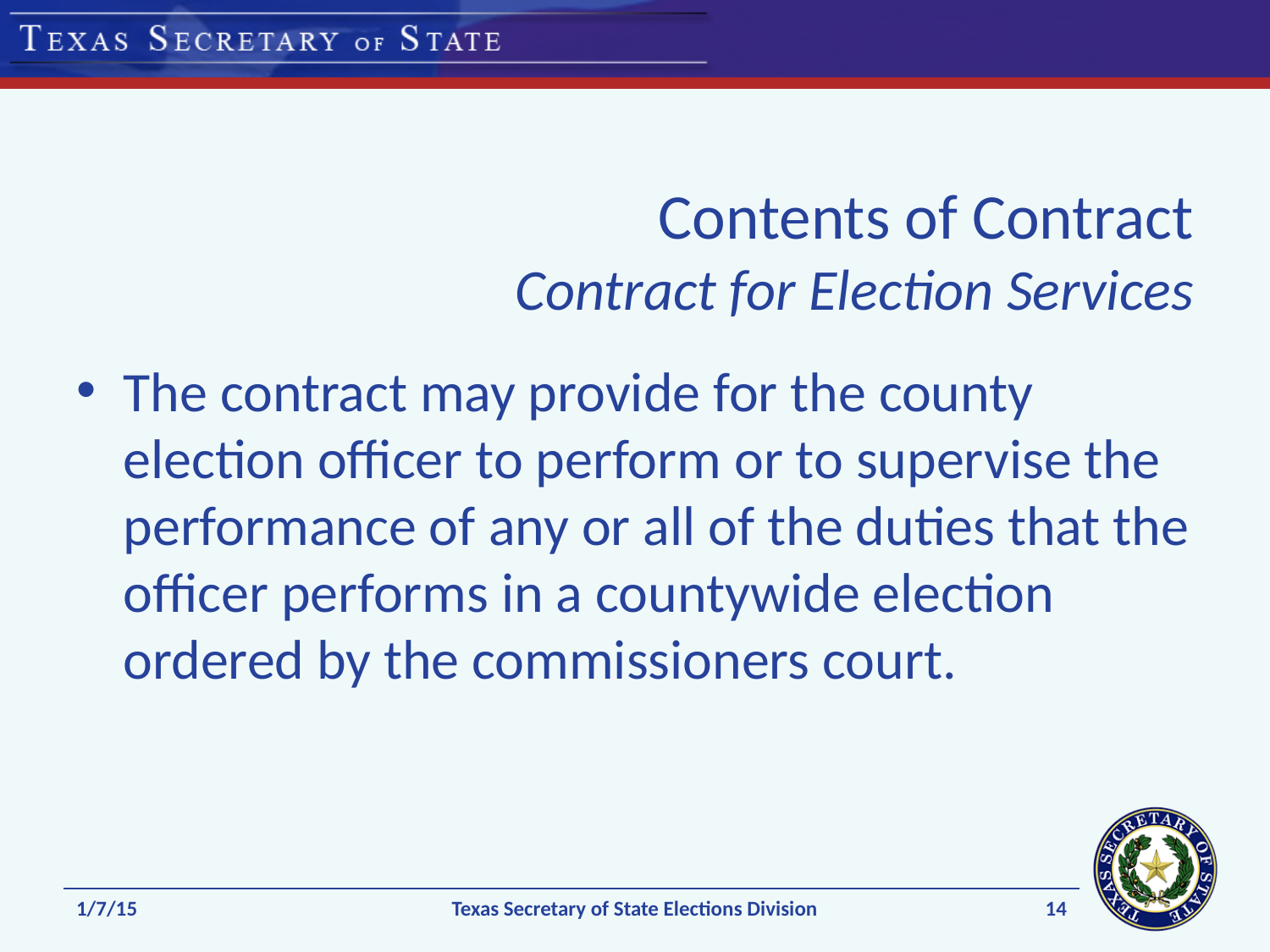

# Contents of Contract Contract for Election Services
The contract may provide for the county election officer to perform or to supervise the performance of any or all of the duties that the officer performs in a countywide election ordered by the commissioners court.
14
1/7/15
Texas Secretary of State Elections Division